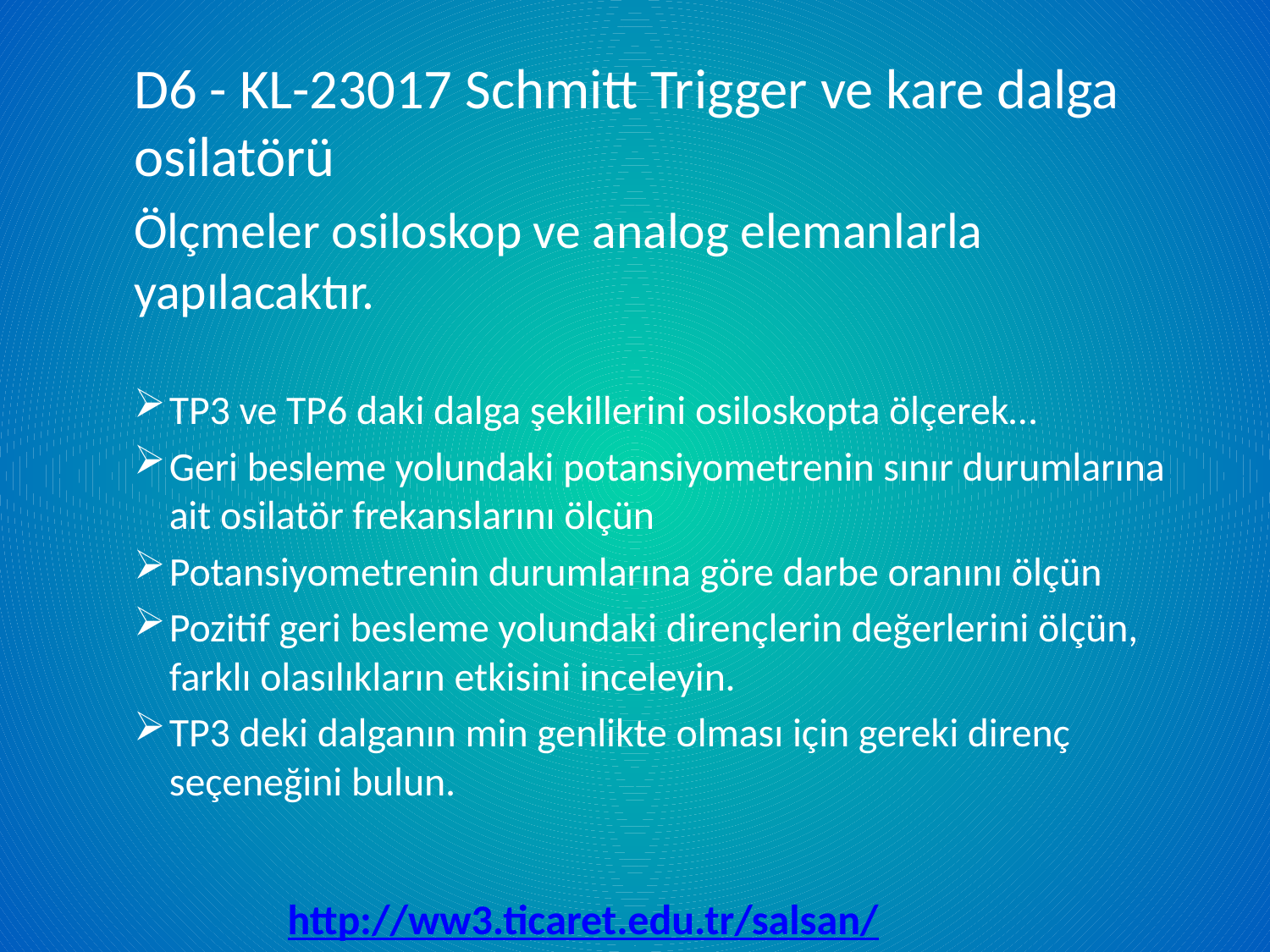

D6 - KL-23017 Schmitt Trigger ve kare dalga osilatörü
Ölçmeler osiloskop ve analog elemanlarla yapılacaktır.

TP3 ve TP6 daki dalga şekillerini osiloskopta ölçerek…
Geri besleme yolundaki potansiyometrenin sınır durumlarına ait osilatör frekanslarını ölçün
Potansiyometrenin durumlarına göre darbe oranını ölçün
Pozitif geri besleme yolundaki dirençlerin değerlerini ölçün, farklı olasılıkların etkisini inceleyin.
TP3 deki dalganın min genlikte olması için gereki direnç seçeneğini bulun.

http://ww3.ticaret.edu.tr/salsan/